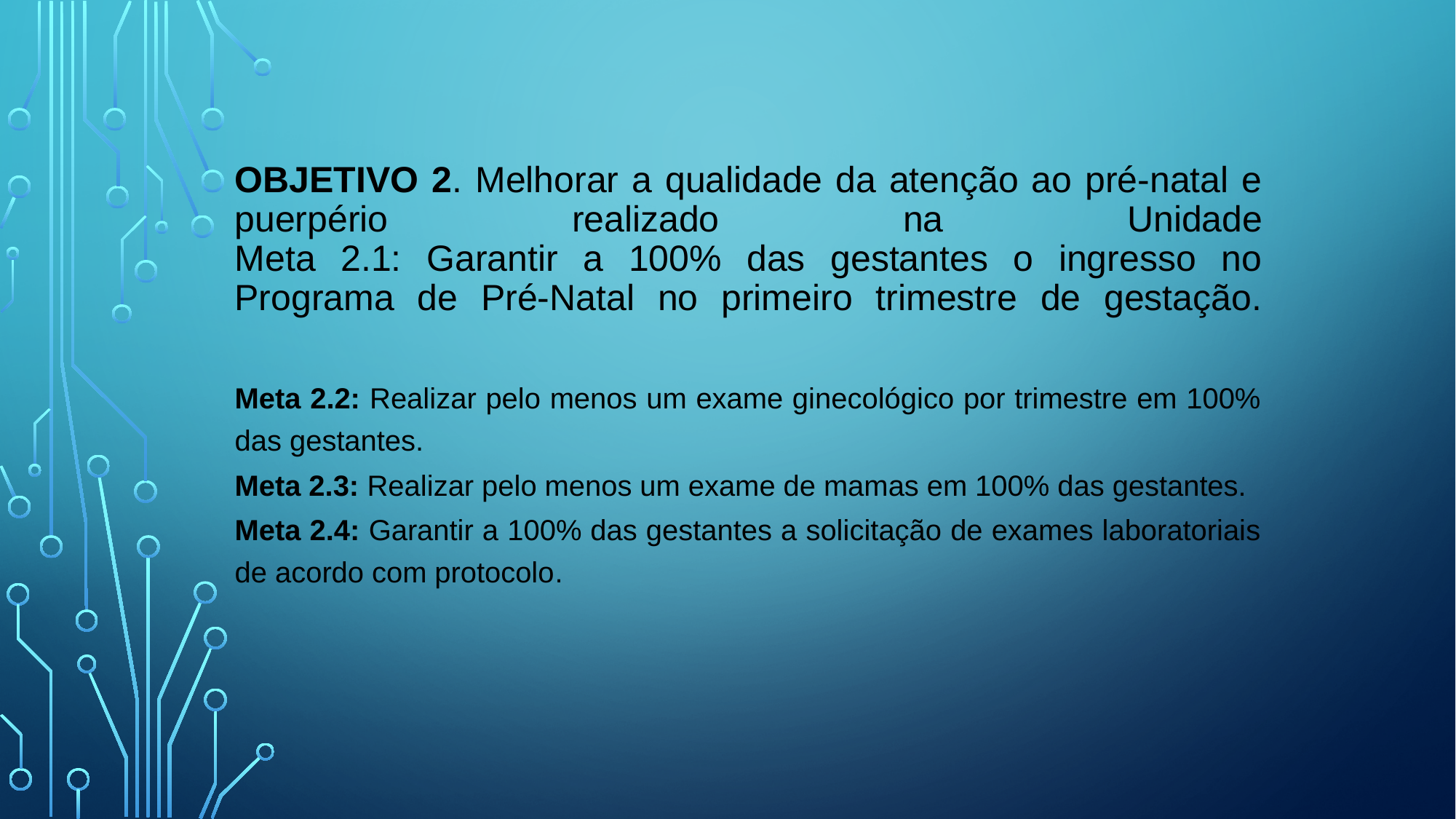

# Objetivo 2. Melhorar a qualidade da atenção ao pré-natal e puerpério realizado na Unidade Meta 2.1: Garantir a 100% das gestantes o ingresso no Programa de Pré-Natal no primeiro trimestre de gestação.
Meta 2.2: Realizar pelo menos um exame ginecológico por trimestre em 100% das gestantes.
Meta 2.3: Realizar pelo menos um exame de mamas em 100% das gestantes.
Meta 2.4: Garantir a 100% das gestantes a solicitação de exames laboratoriais de acordo com protocolo.